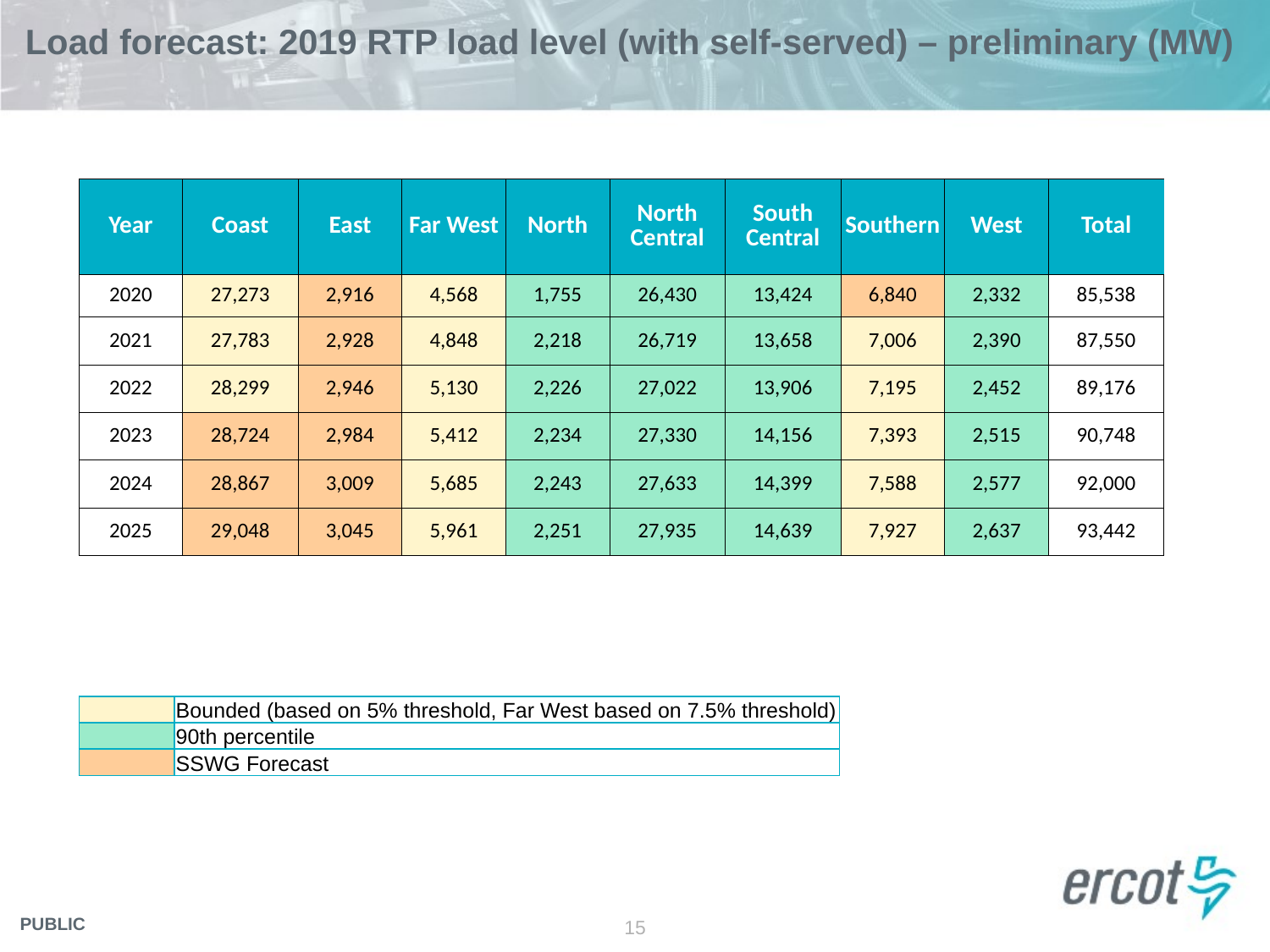

# Load forecast: 2019 RTP load level (with self-served) – preliminary (MW)
| Year | Coast | East | Far West | North | North Central | South Central | Southern | West | Total |
| --- | --- | --- | --- | --- | --- | --- | --- | --- | --- |
| 2020 | 27,273 | 2,916 | 4,568 | 1,755 | 26,430 | 13,424 | 6,840 | 2,332 | 85,538 |
| 2021 | 27,783 | 2,928 | 4,848 | 2,218 | 26,719 | 13,658 | 7,006 | 2,390 | 87,550 |
| 2022 | 28,299 | 2,946 | 5,130 | 2,226 | 27,022 | 13,906 | 7,195 | 2,452 | 89,176 |
| 2023 | 28,724 | 2,984 | 5,412 | 2,234 | 27,330 | 14,156 | 7,393 | 2,515 | 90,748 |
| 2024 | 28,867 | 3,009 | 5,685 | 2,243 | 27,633 | 14,399 | 7,588 | 2,577 | 92,000 |
| 2025 | 29,048 | 3,045 | 5,961 | 2,251 | 27,935 | 14,639 | 7,927 | 2,637 | 93,442 |
|  | Bounded (based on 5% threshold, Far West based on 7.5% threshold) |
| --- | --- |
|  | 90th percentile |
|  | SSWG Forecast |
15